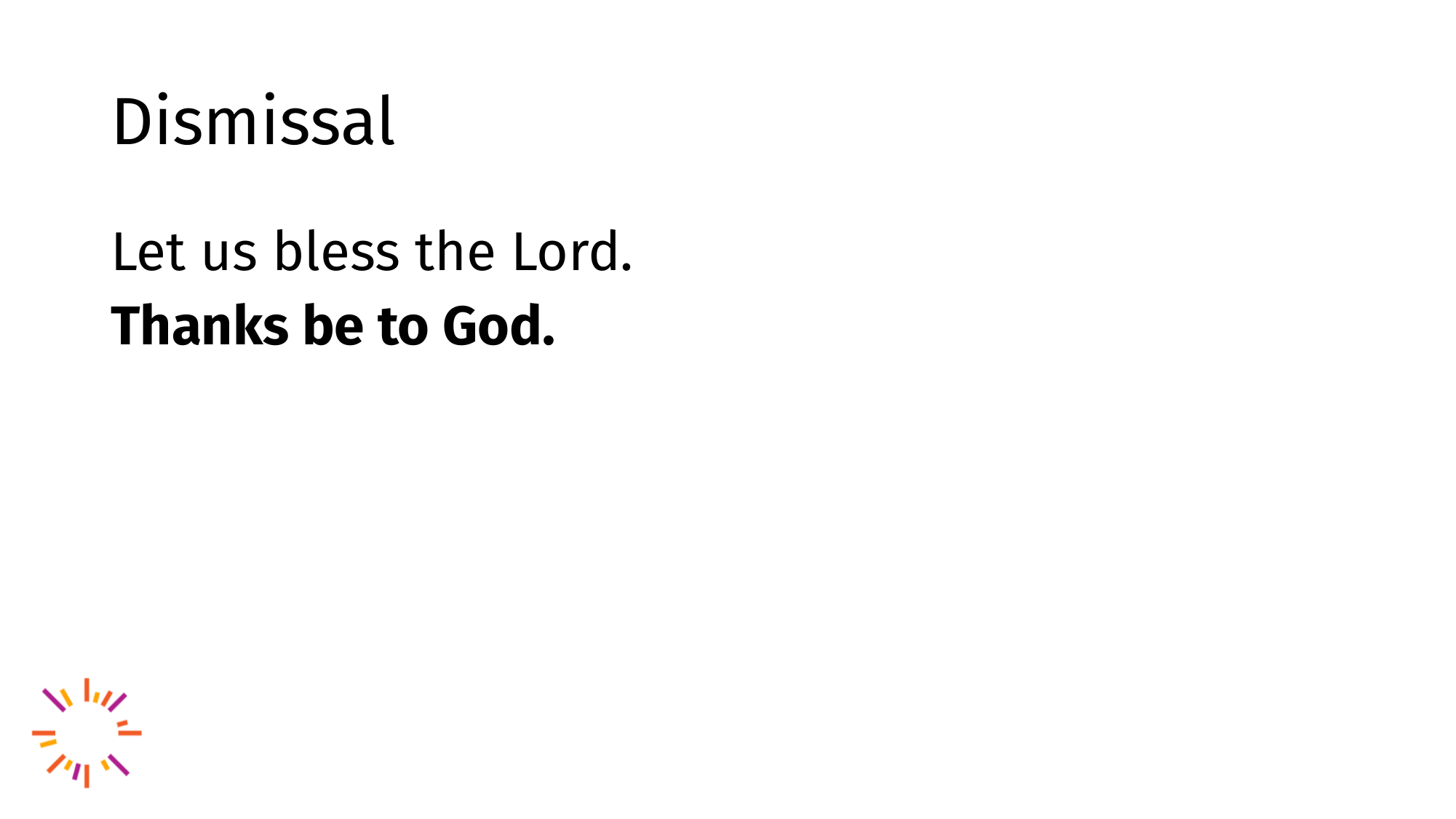

# Dismissal
Let us bless the Lord.
Thanks be to God.